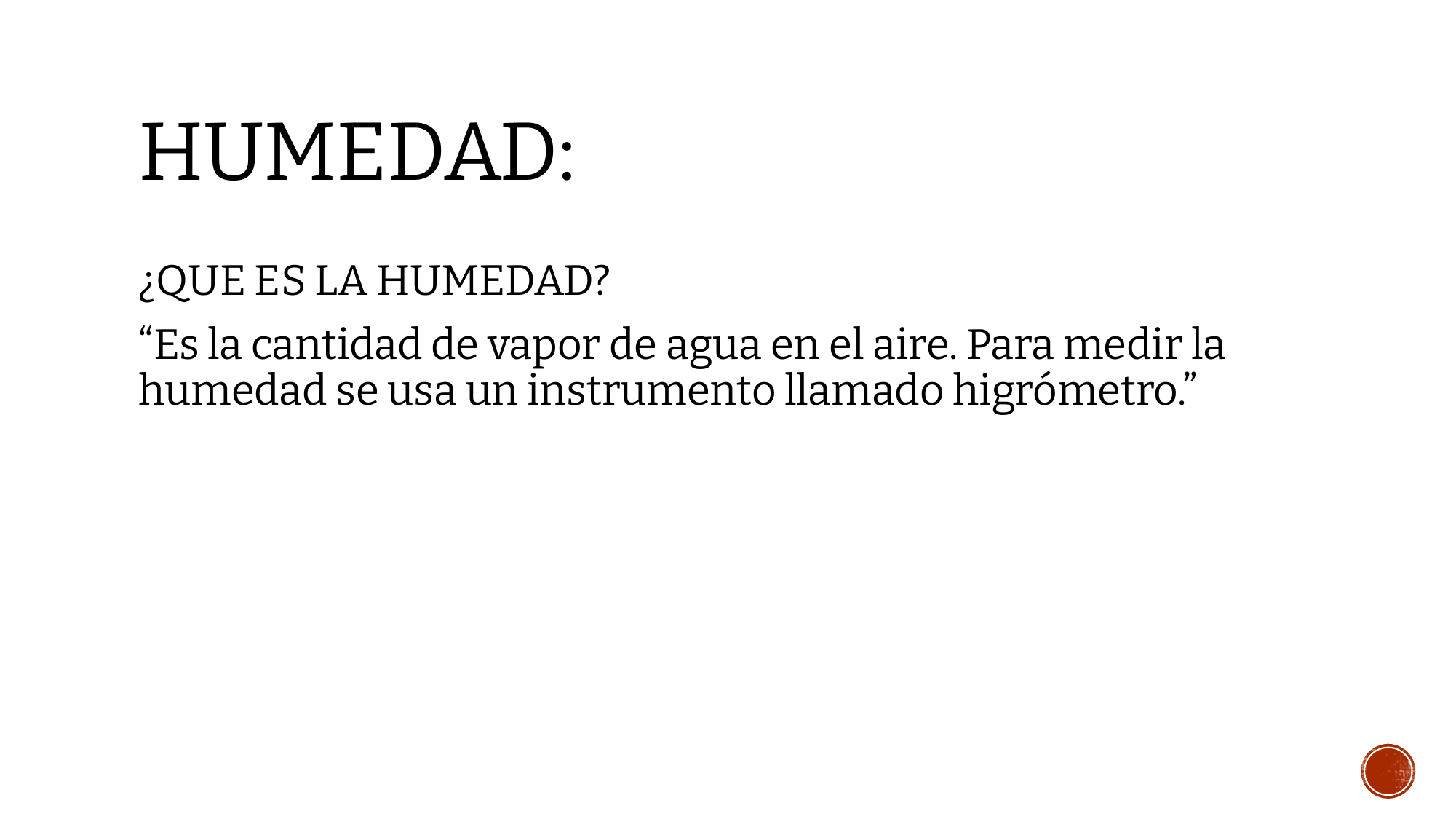

# HUMEDAD:
¿QUE ES LA HUMEDAD?
“Es la cantidad de vapor de agua en el aire. Para medir la humedad se usa un instrumento llamado higrómetro.”